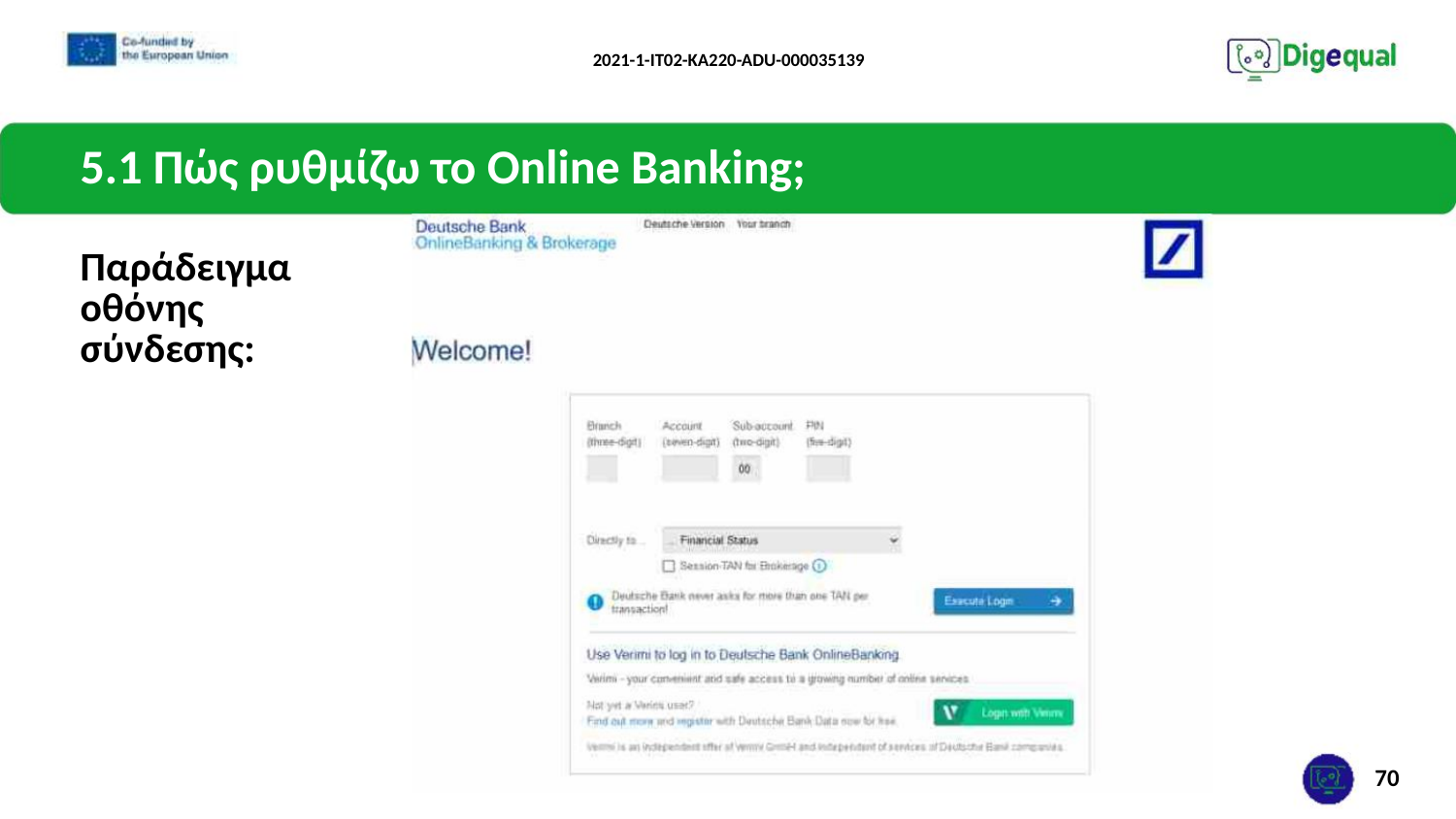

2021-1-IT02-KA220-ADU-000035139
5.1 Πώς ρυθμίζω το Online Banking;
Παράδειγμα οθόνης  σύνδεσης:
70